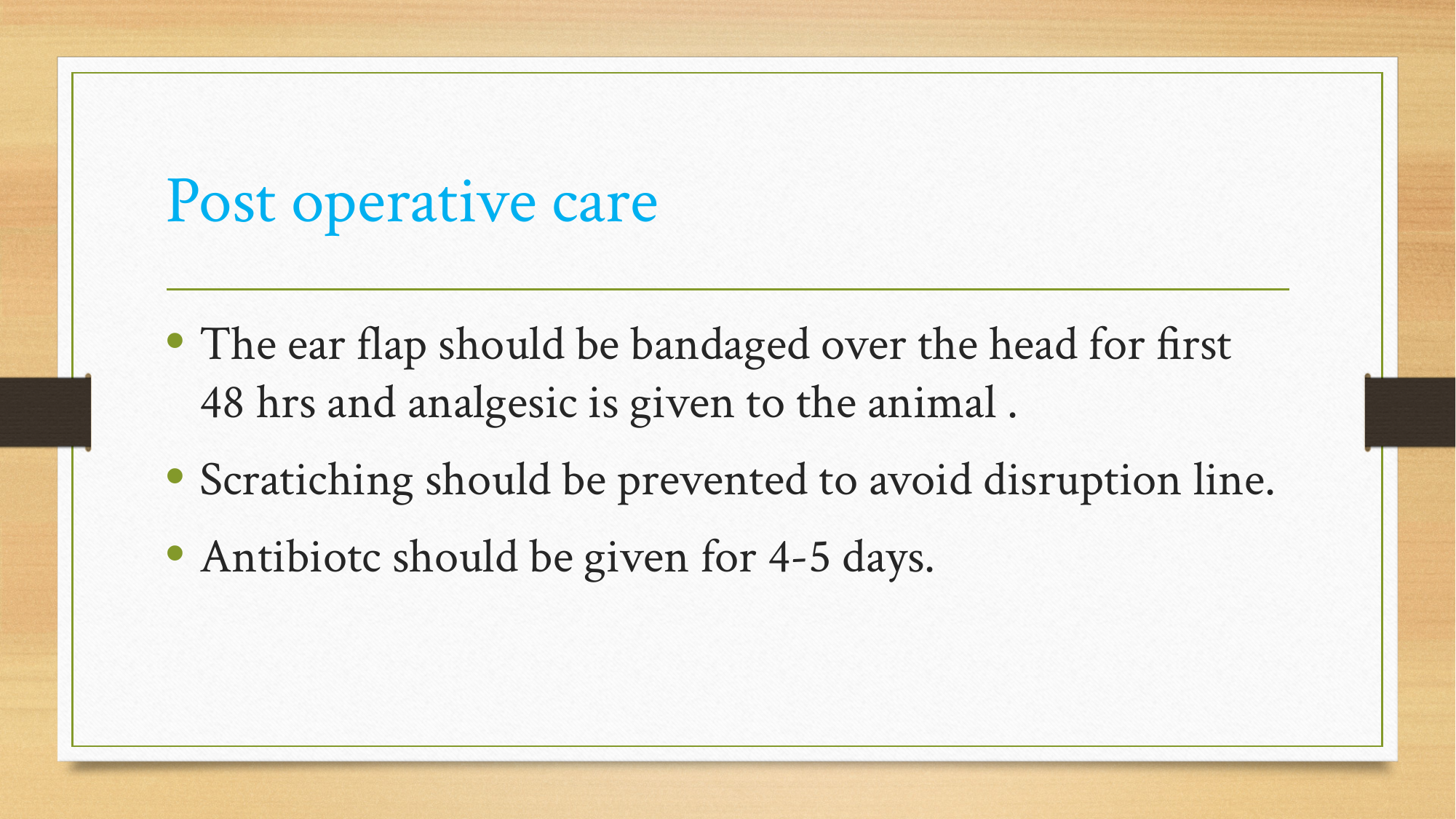

# Post operative care
The ear flap should be bandaged over the head for first 48 hrs and analgesic is given to the animal .
Scratiching should be prevented to avoid disruption line.
Antibiotc should be given for 4-5 days.